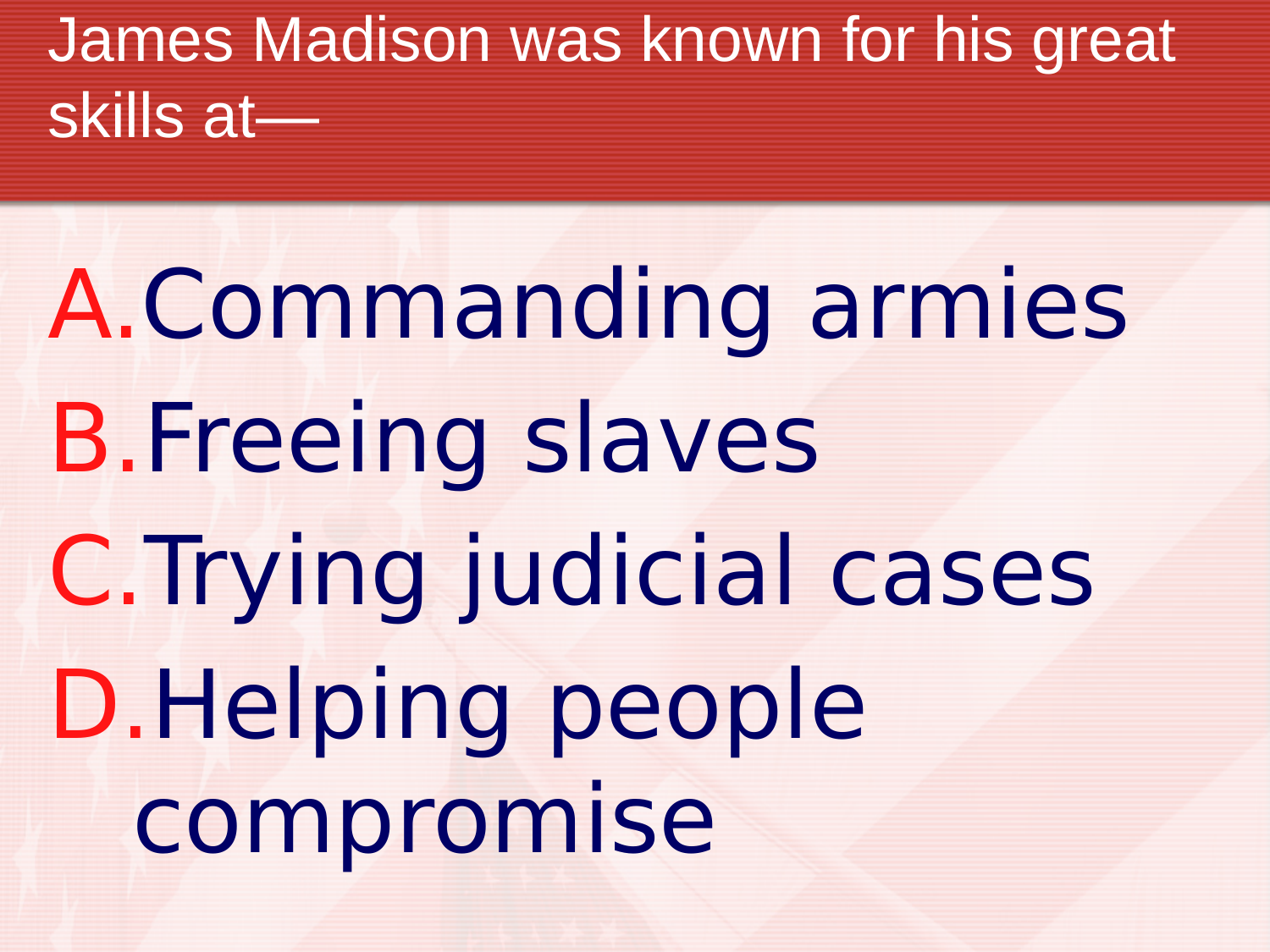

# James Madison was known for his great skills at—
Commanding armies
Freeing slaves
Trying judicial cases
Helping people compromise